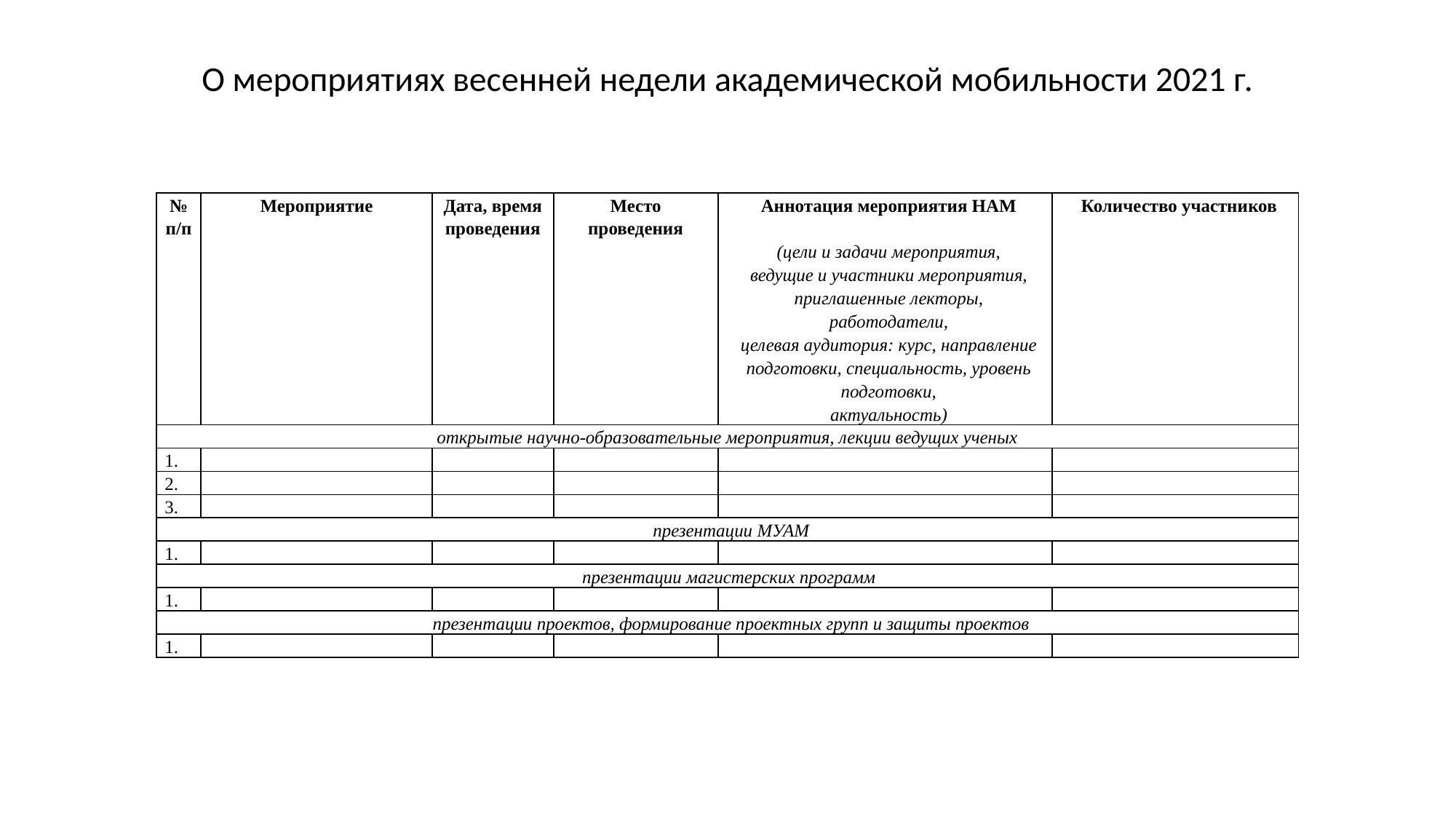

# О мероприятиях весенней недели академической мобильности 2021 г.
| № п/п | Мероприятие | Дата, время проведения | Место проведения | Аннотация мероприятия НАМ   (цели и задачи мероприятия, ведущие и участники мероприятия, приглашенные лекторы, работодатели, целевая аудитория: курс, направление подготовки, специальность, уровень подготовки, актуальность) | Количество участников |
| --- | --- | --- | --- | --- | --- |
| открытые научно-образовательные мероприятия, лекции ведущих ученых |  |  |  |  |  |
| 1. |  |  |  |  |  |
| 2. |  |  |  |  |  |
| 3. |  |  |  |  |  |
| презентации МУАМ |  |  |  |  |  |
| 1. |  |  |  |  |  |
| презентации магистерских программ |  |  |  |  |  |
| 1. |  |  |  |  |  |
| презентации проектов, формирование проектных групп и защиты проектов |  |  |  |  |  |
| 1. |  |  |  |  |  |